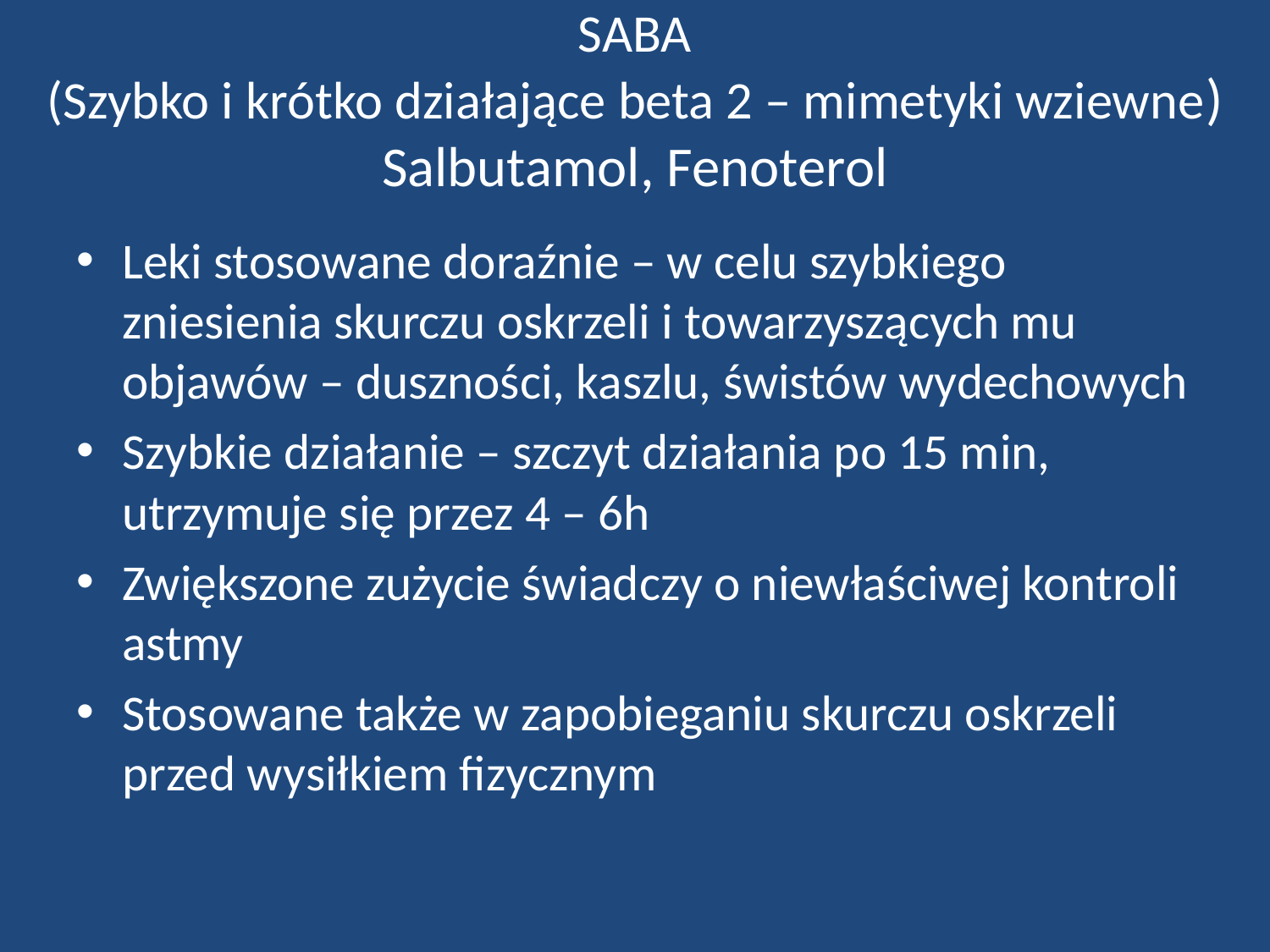

# SABA (Szybko i krótko działające beta 2 – mimetyki wziewne) Salbutamol, Fenoterol
Leki stosowane doraźnie – w celu szybkiego zniesienia skurczu oskrzeli i towarzyszących mu objawów – duszności, kaszlu, świstów wydechowych
Szybkie działanie – szczyt działania po 15 min, utrzymuje się przez 4 – 6h
Zwiększone zużycie świadczy o niewłaściwej kontroli astmy
Stosowane także w zapobieganiu skurczu oskrzeli przed wysiłkiem fizycznym